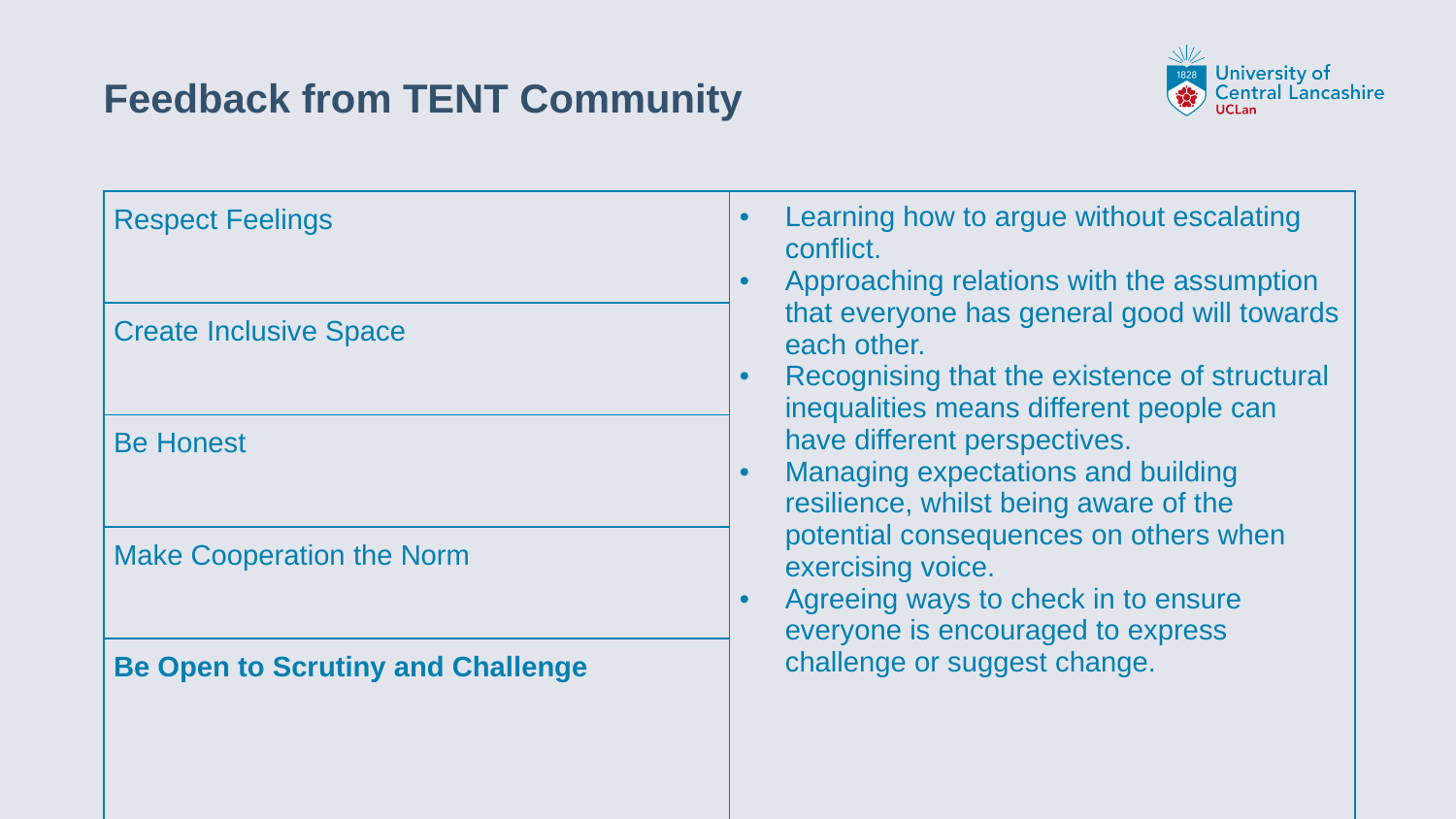

# Feedback from TENT Community
| Respect Feelings | Learning how to argue without escalating conflict. Approaching relations with the assumption that everyone has general good will towards each other. Recognising that the existence of structural inequalities means different people can have different perspectives. Managing expectations and building resilience, whilst being aware of the potential consequences on others when exercising voice. Agreeing ways to check in to ensure everyone is encouraged to express challenge or suggest change. |
| --- | --- |
| Create Inclusive Space |  |
| Be Honest |  |
| Make Cooperation the Norm |  |
| Be Open to Scrutiny and Challenge |  |